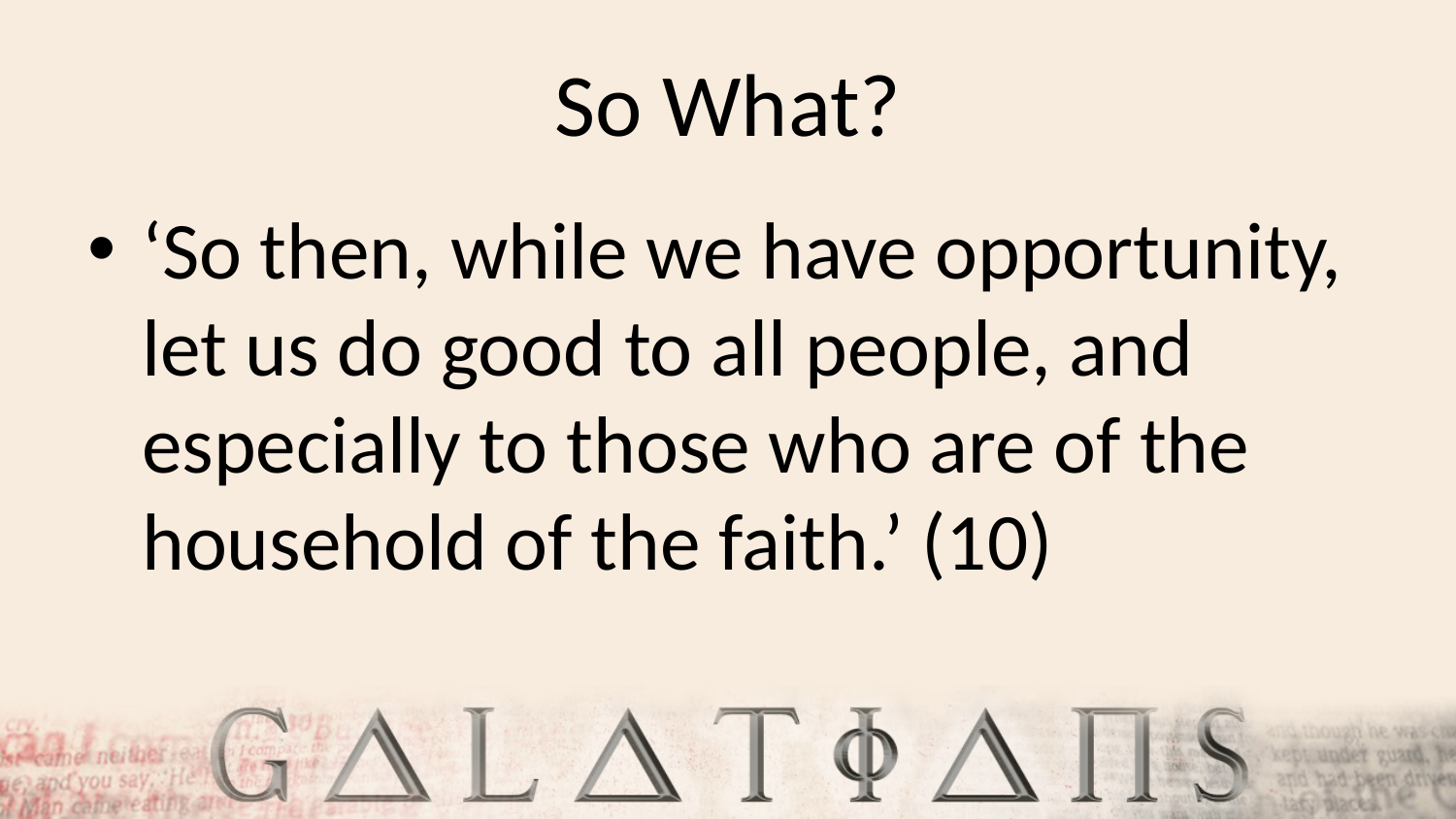

# So What?
‘So then, while we have opportunity, let us do good to all people, and especially to those who are of the household of the faith.’ (10)